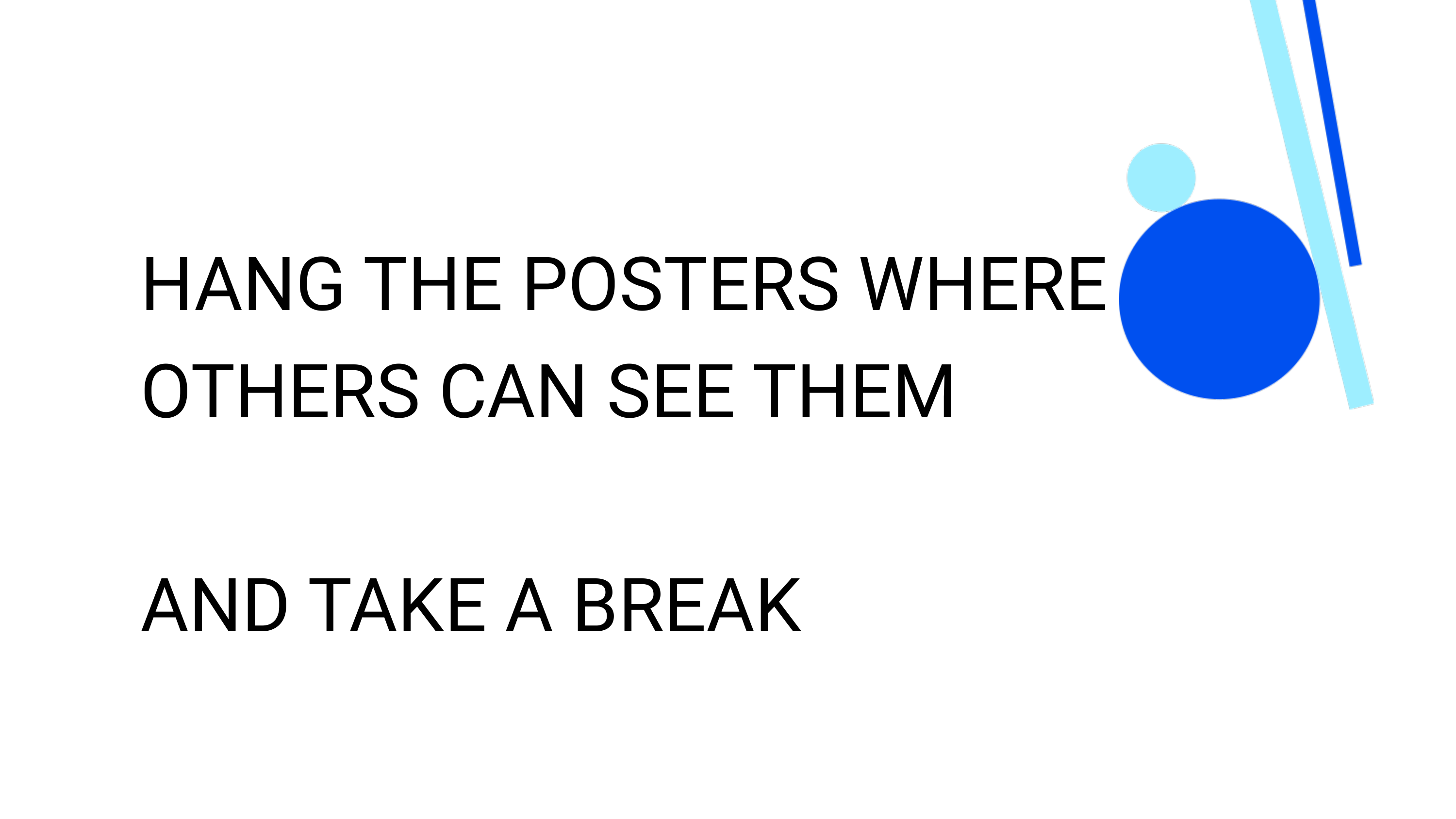

HANG THE POSTERS WHERE OTHERS CAN SEE THEM

AND TAKE A BREAK